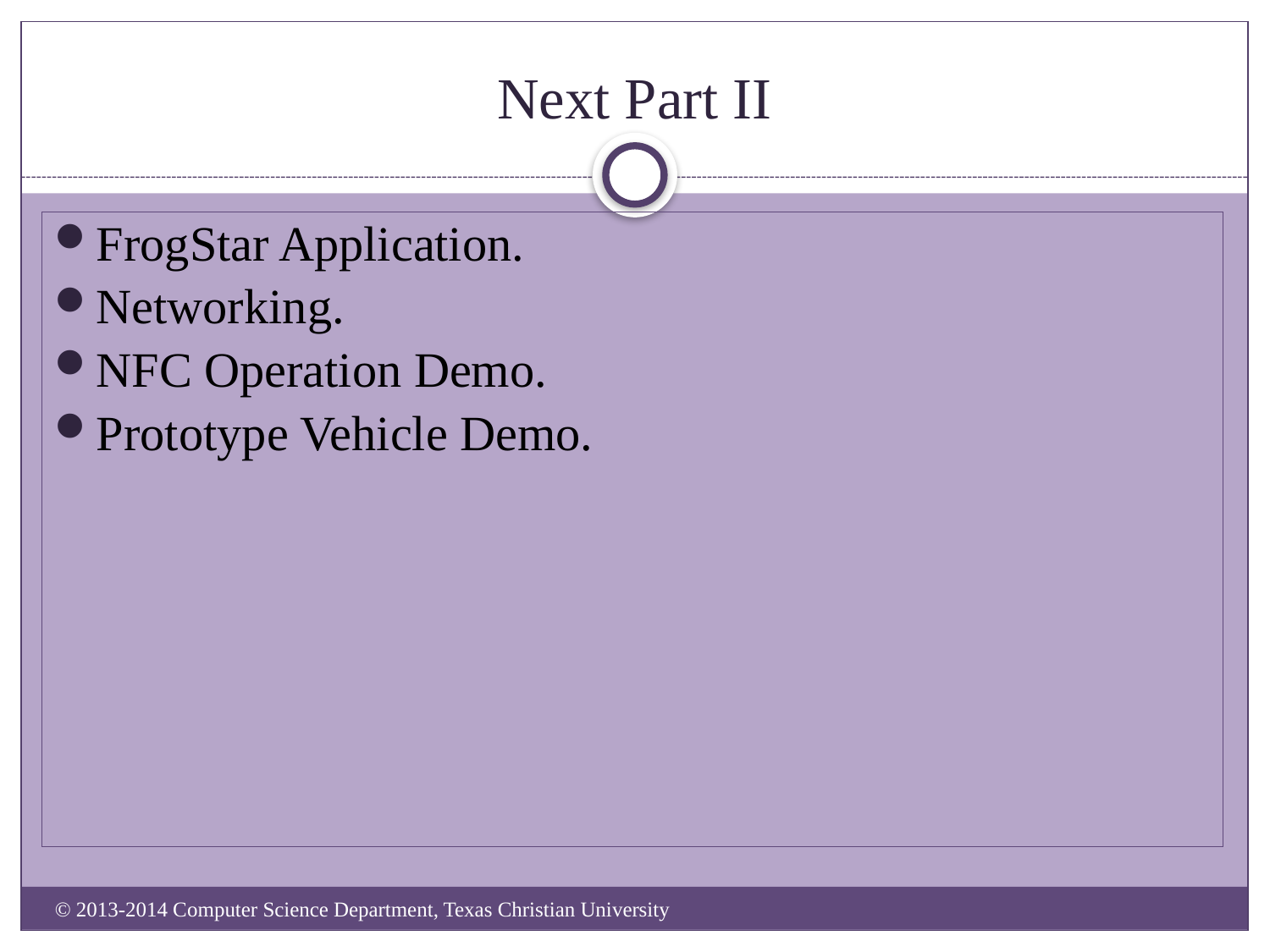

# Next Part II
FrogStar Application.
Networking.
NFC Operation Demo.
Prototype Vehicle Demo.
© 2013-2014 Computer Science Department, Texas Christian University